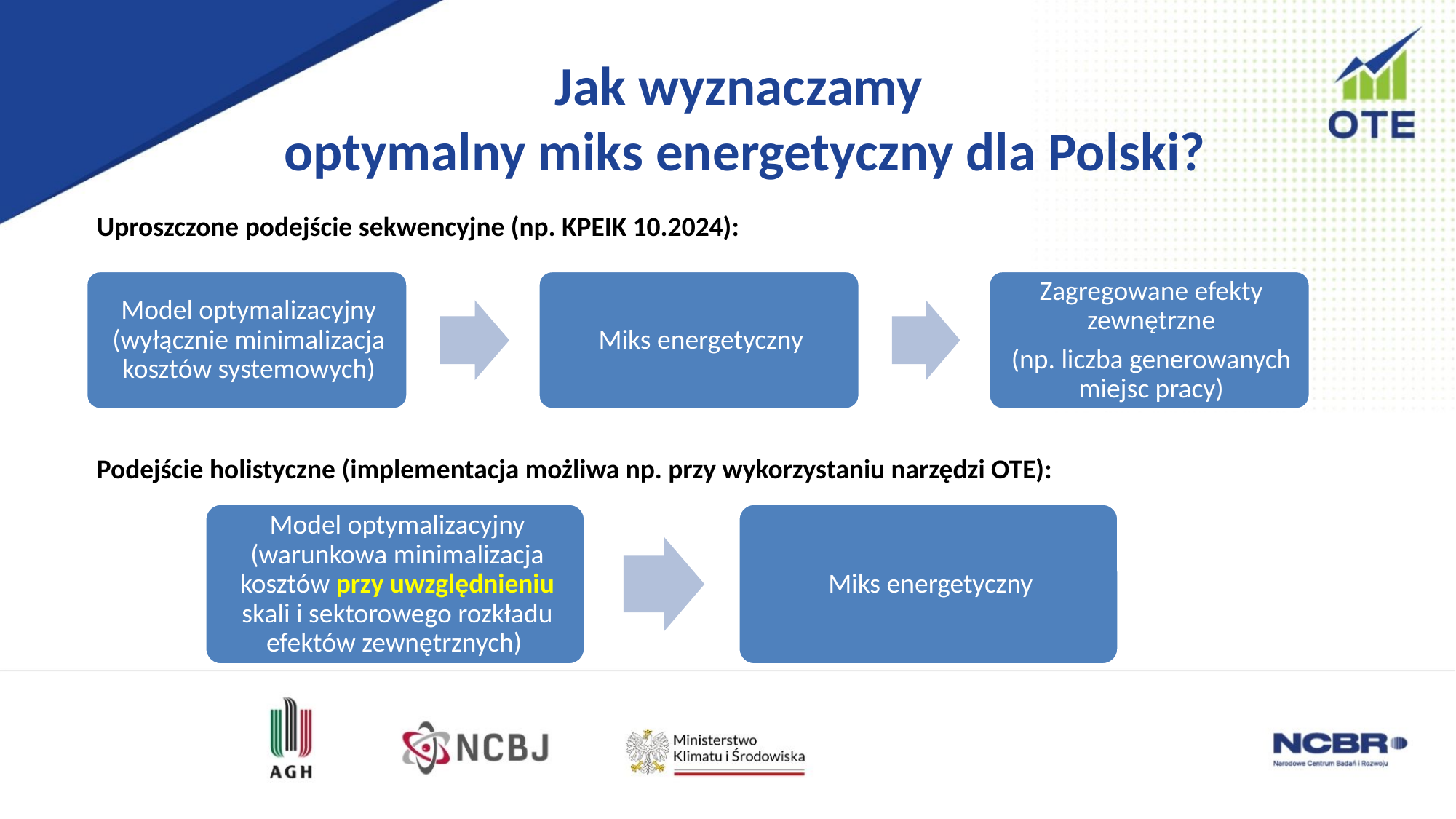

# Jak wyznaczamy optymalny miks energetyczny dla Polski?
Uproszczone podejście sekwencyjne (np. KPEIK 10.2024):
Model optymalizacyjny (wyłącznie minimalizacja kosztów systemowych)

Miks energetyczny

Zagregowane efekty zewnętrzne
(np. liczba generowanych miejsc pracy)
Podejście holistyczne (implementacja możliwa np. przy wykorzystaniu narzędzi OTE):
Model optymalizacyjny (warunkowa minimalizacja kosztów przy uwzględnieniu skali i sektorowego rozkładu efektów zewnętrznych)

Miks energetyczny